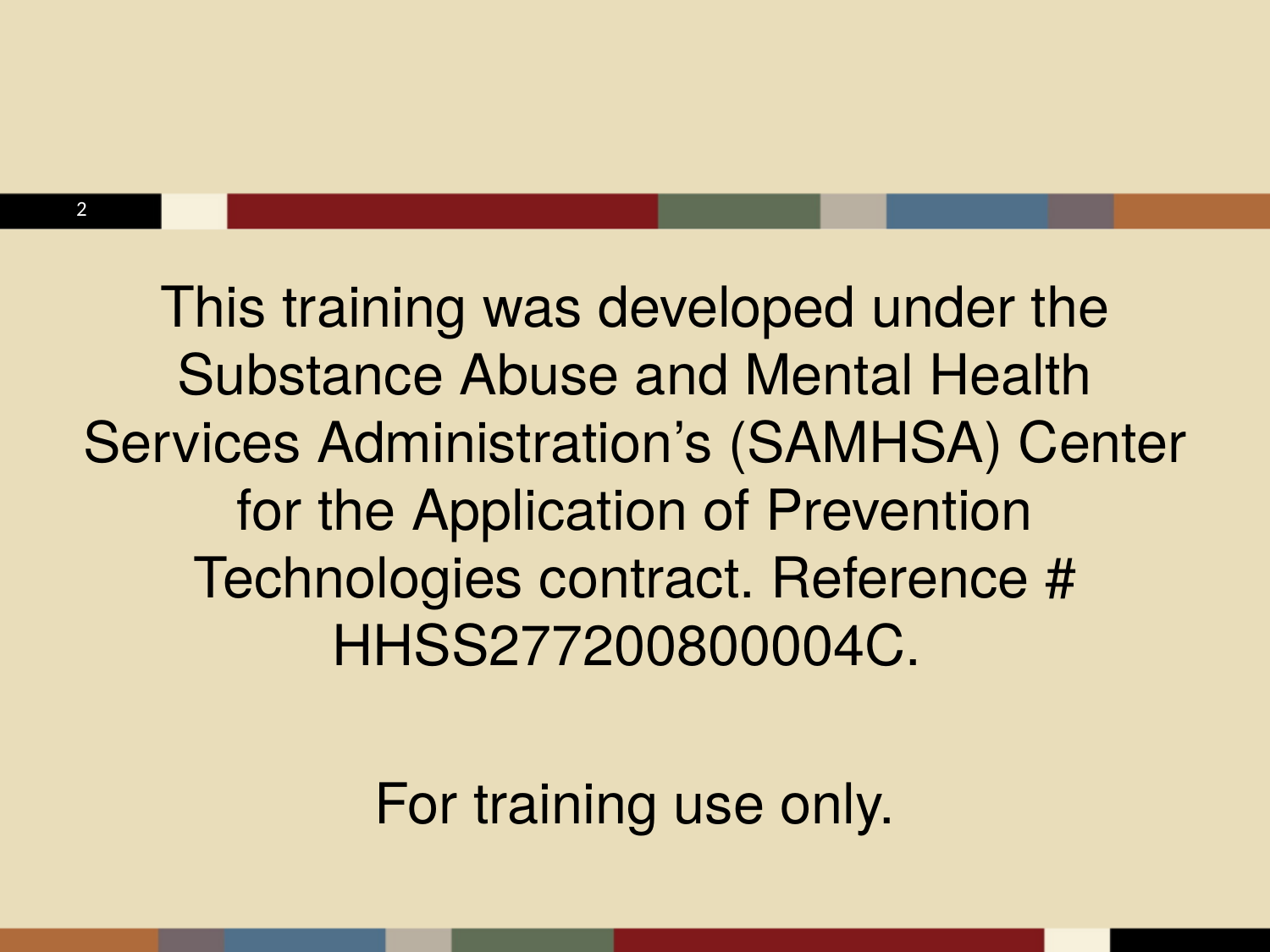

2
This training was developed under the Substance Abuse and Mental Health Services Administration’s (SAMHSA) Center for the Application of Prevention Technologies contract. Reference # HHSS277200800004C.

For training use only.